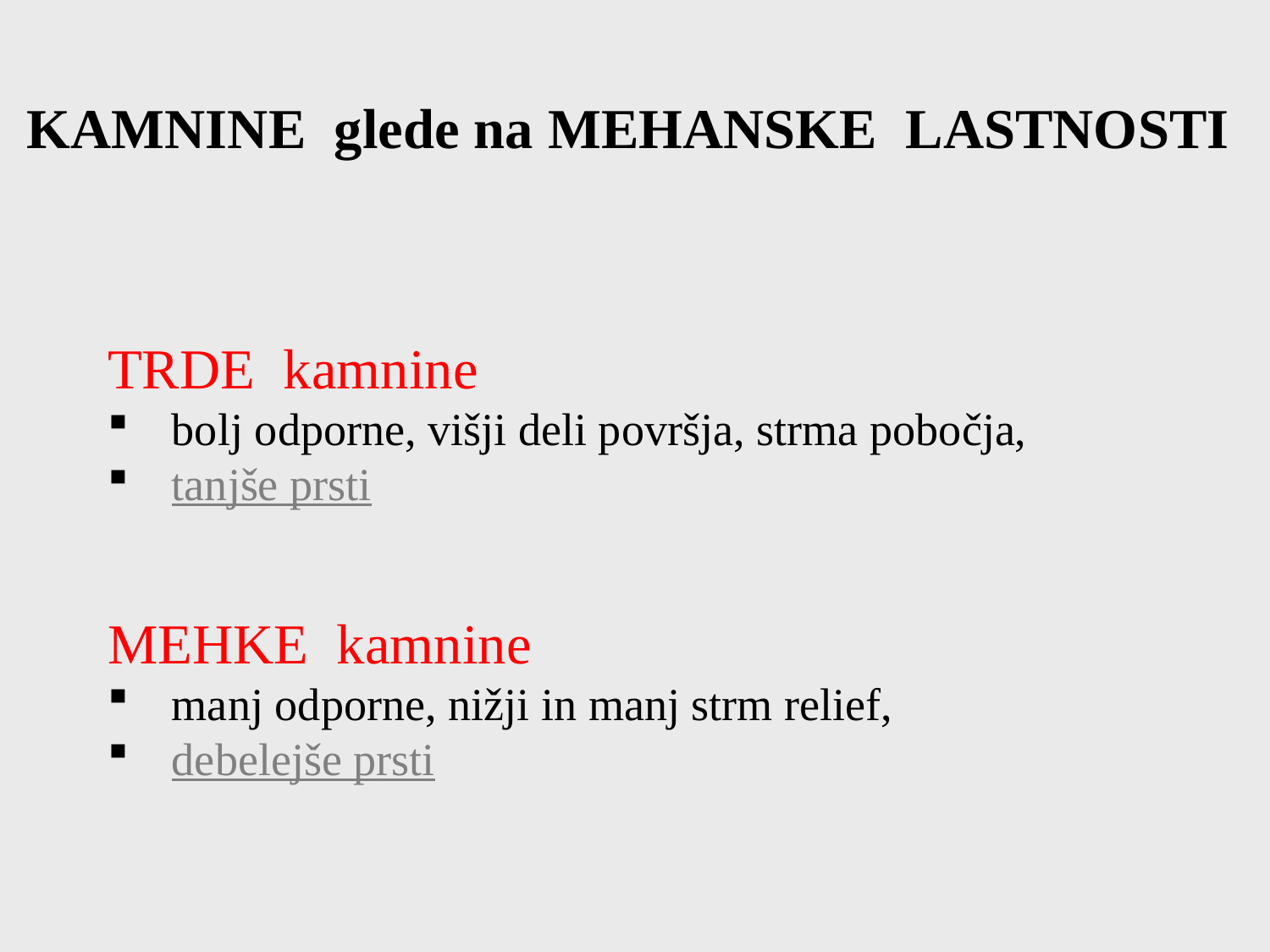

KAMNINE  glede na MEHANSKE  LASTNOSTI

TRDE  kamnine
   bolj odporne, višji deli površja, strma pobočja,
   tanjše prsti

MEHKE  kamnine
   manj odporne, nižji in manj strm relief,
   debelejše prsti